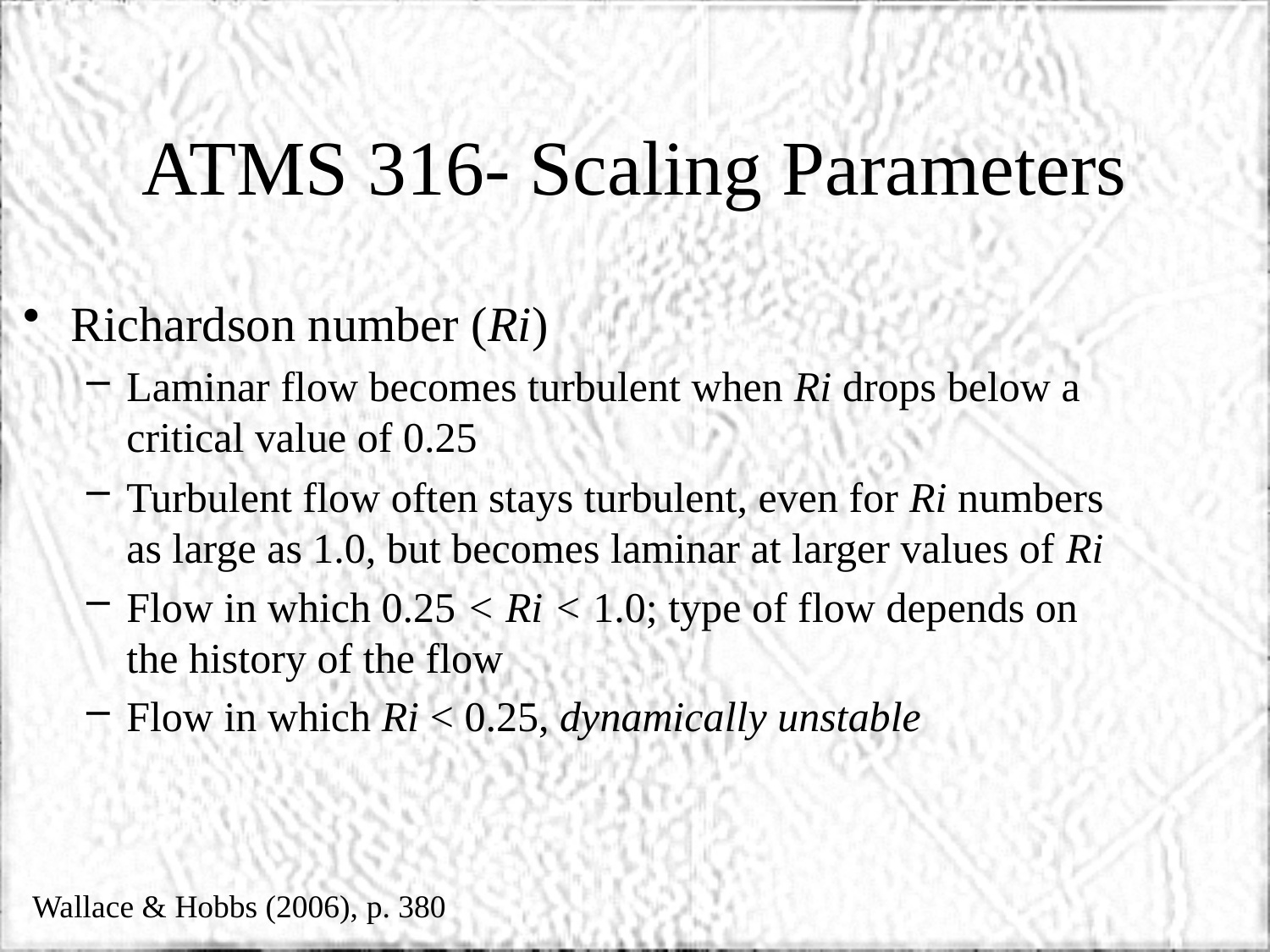

# ATMS 316- Scaling Parameters
Richardson number (Ri)
Laminar flow becomes turbulent when Ri drops below a critical value of 0.25
Turbulent flow often stays turbulent, even for Ri numbers as large as 1.0, but becomes laminar at larger values of Ri
Flow in which 0.25 < Ri < 1.0; type of flow depends on the history of the flow
Flow in which Ri < 0.25, dynamically unstable
Wallace & Hobbs (2006), p. 380